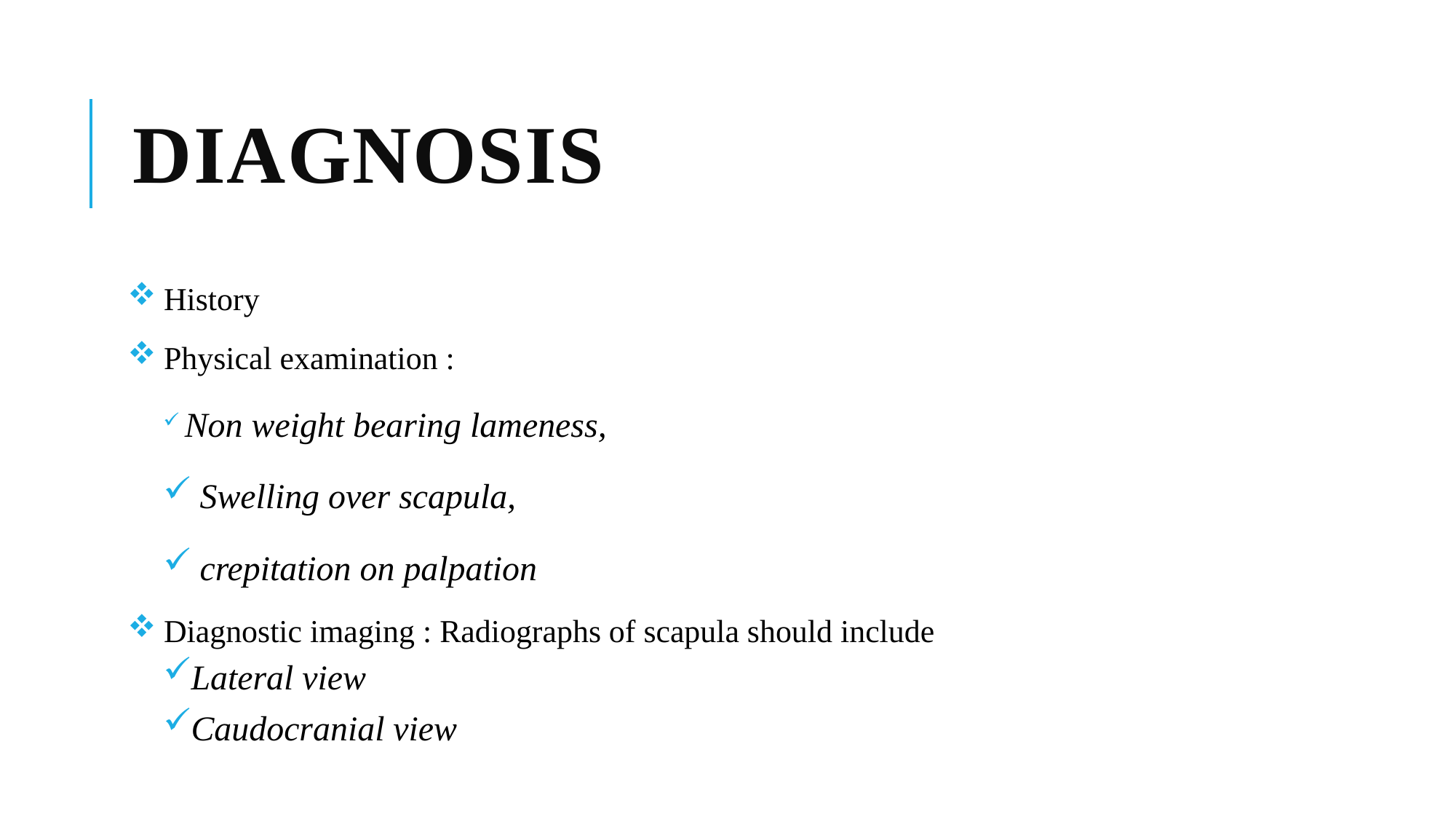

# DIAGNOSIS
 History
 Physical examination :
 Non weight bearing lameness,
 Swelling over scapula,
 crepitation on palpation
 Diagnostic imaging : Radiographs of scapula should include
Lateral view
Caudocranial view